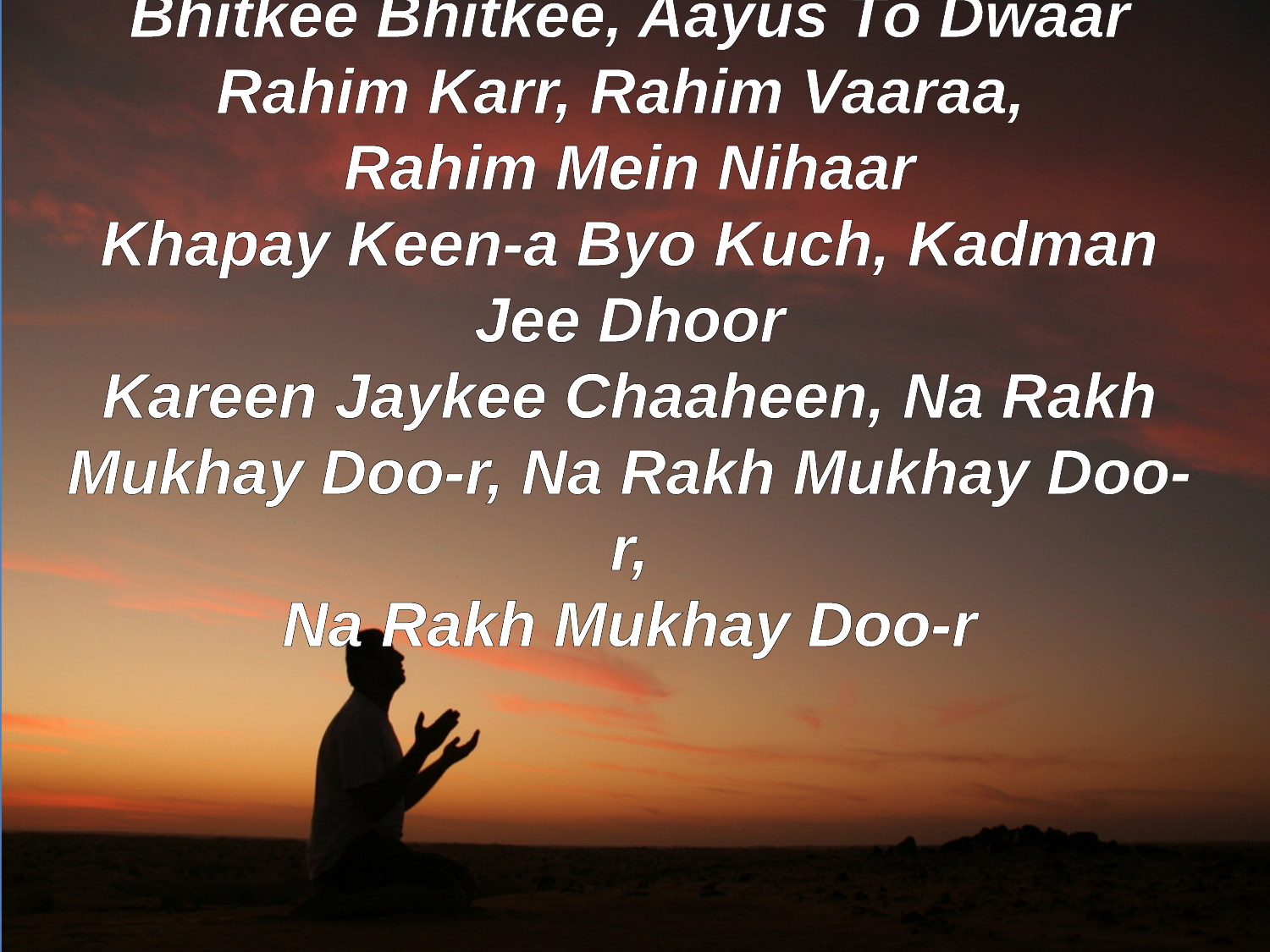

# Bhitkee Bhitkee, Aayus To Dwaar Rahim Karr, Rahim Vaaraa, Rahim Mein Nihaar Khapay Keen-a Byo Kuch, Kadman Jee Dhoor Kareen Jaykee Chaaheen, Na Rakh Mukhay Doo-r, Na Rakh Mukhay Doo-r, Na Rakh Mukhay Doo-r